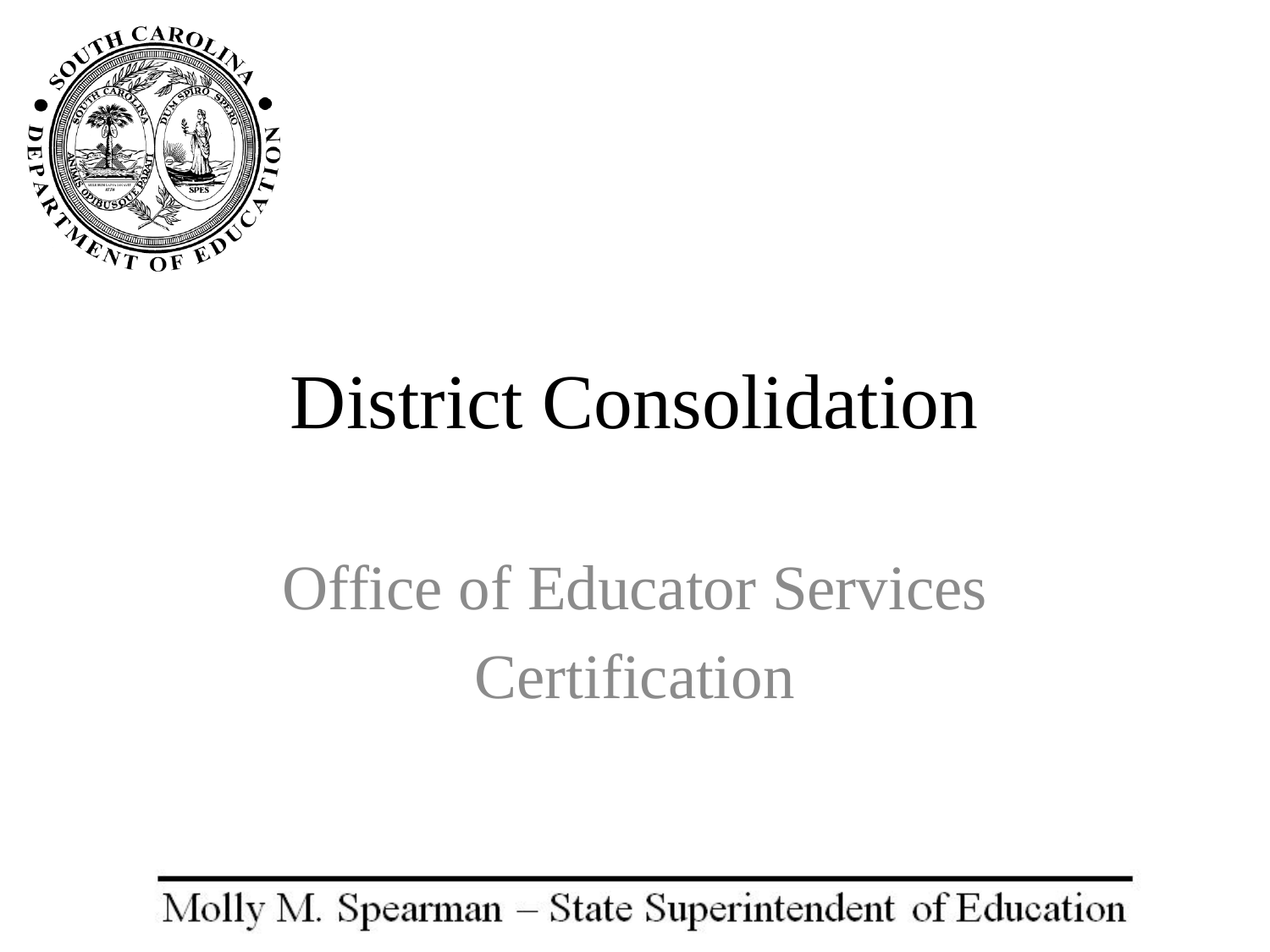

# District Consolidation
Office of Educator Services
Certification